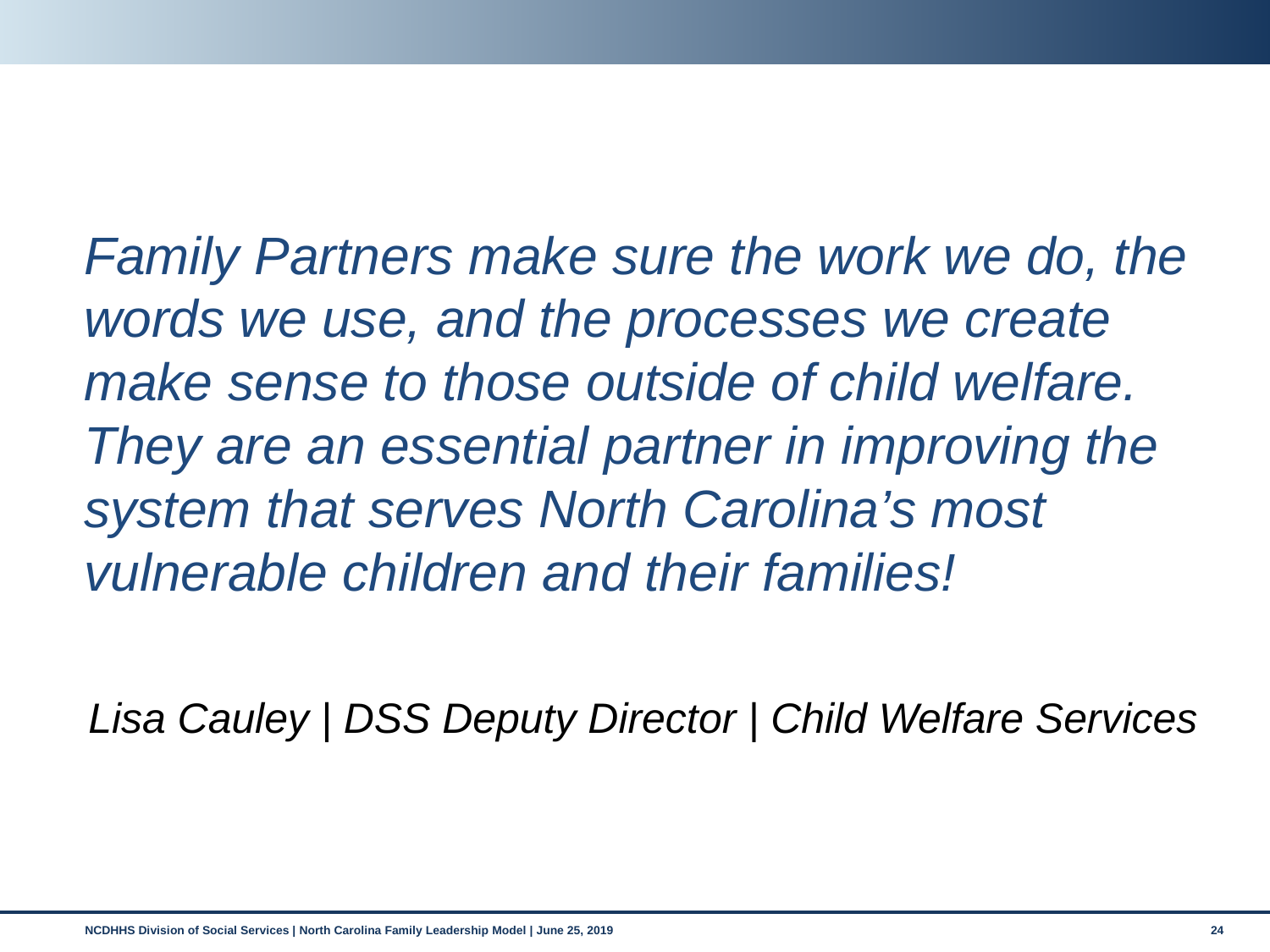

Family Partners make sure the work we do, the words we use, and the processes we create make sense to those outside of child welfare. They are an essential partner in improving the system that serves North Carolina’s most vulnerable children and their families!

Lisa Cauley | DSS Deputy Director | Child Welfare Services